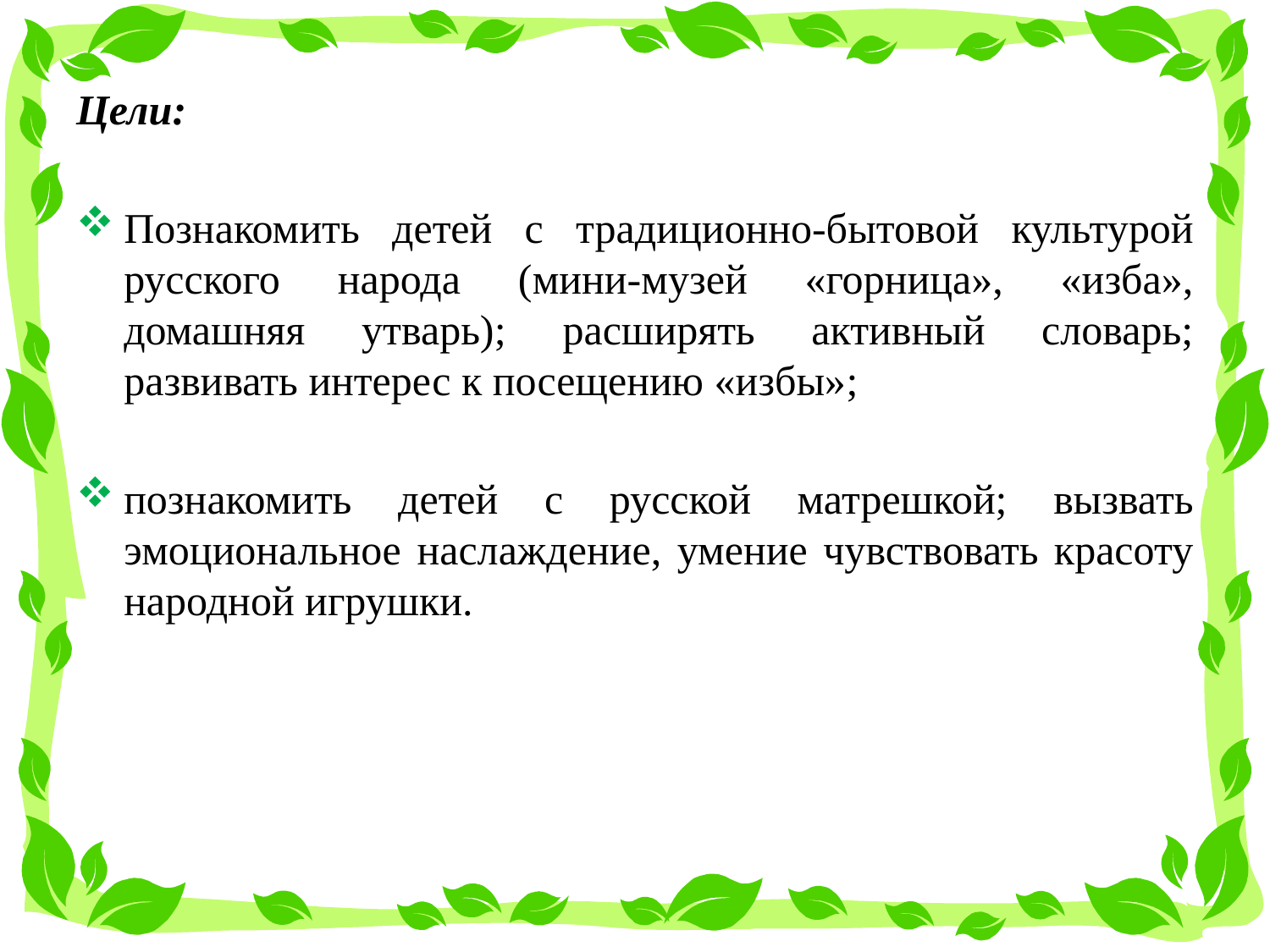

Цели:

Познакомить детей с традиционно-бытовой культурой русского народа (мини-музей «горница», «изба», домашняя утварь); расширять активный словарь; развивать интерес к посещению «избы»;

познакомить детей с русской матрешкой; вызвать эмоциональное наслаждение, умение чувствовать красоту народной игрушки.